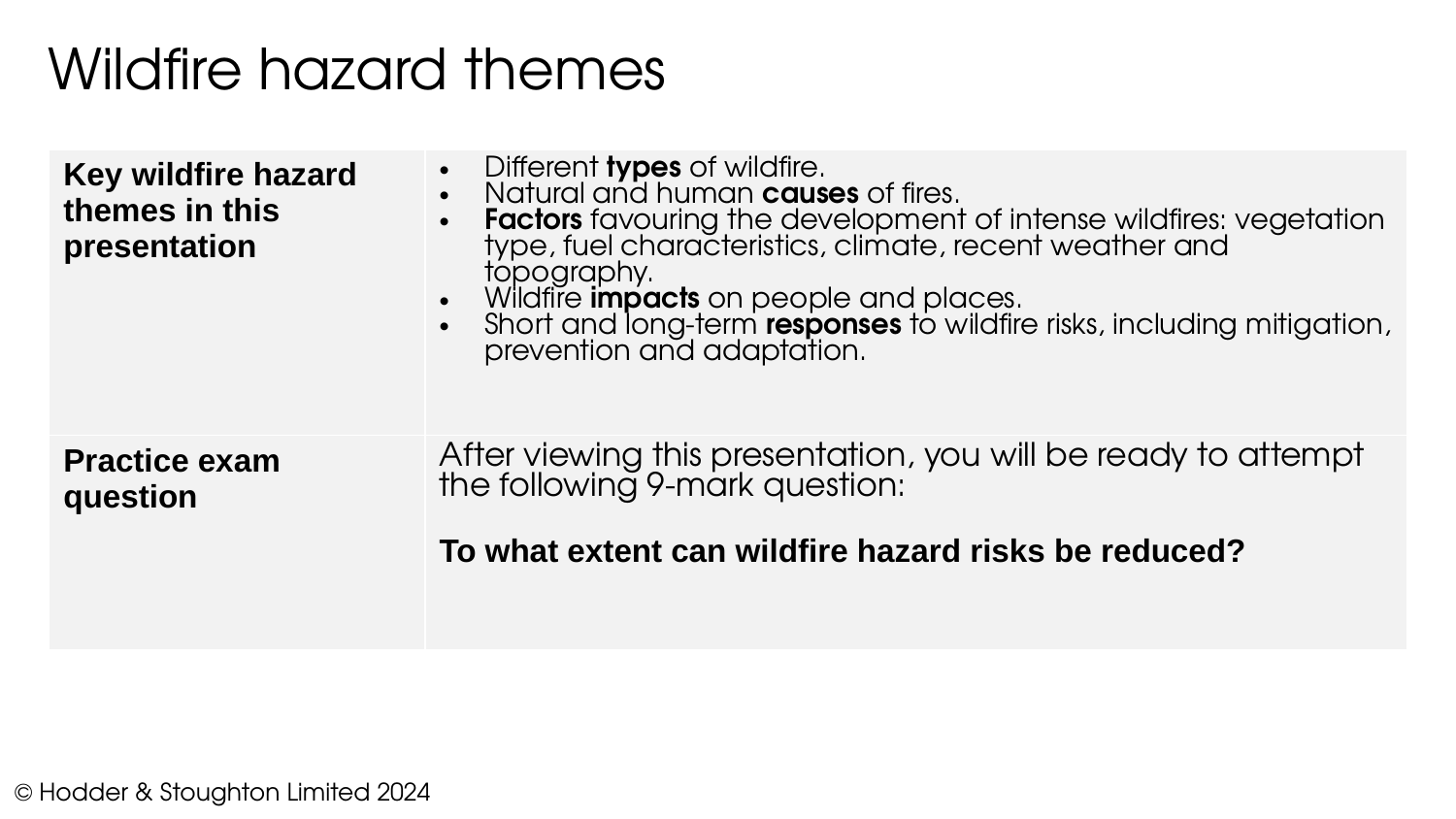

# Wildfire hazard themes
| Key wildfire hazard themes in this presentation | Different types of wildfire. Natural and human causes of fires. Factors favouring the development of intense wildfires: vegetation type, fuel characteristics, climate, recent weather and topography. Wildfire impacts on people and places. Short and long-term responses to wildfire risks, including mitigation, prevention and adaptation. |
| --- | --- |
| Practice exam question | After viewing this presentation, you will be ready to attempt the following 9-mark question: To what extent can wildfire hazard risks be reduced? |
© Hodder & Stoughton Limited 2024